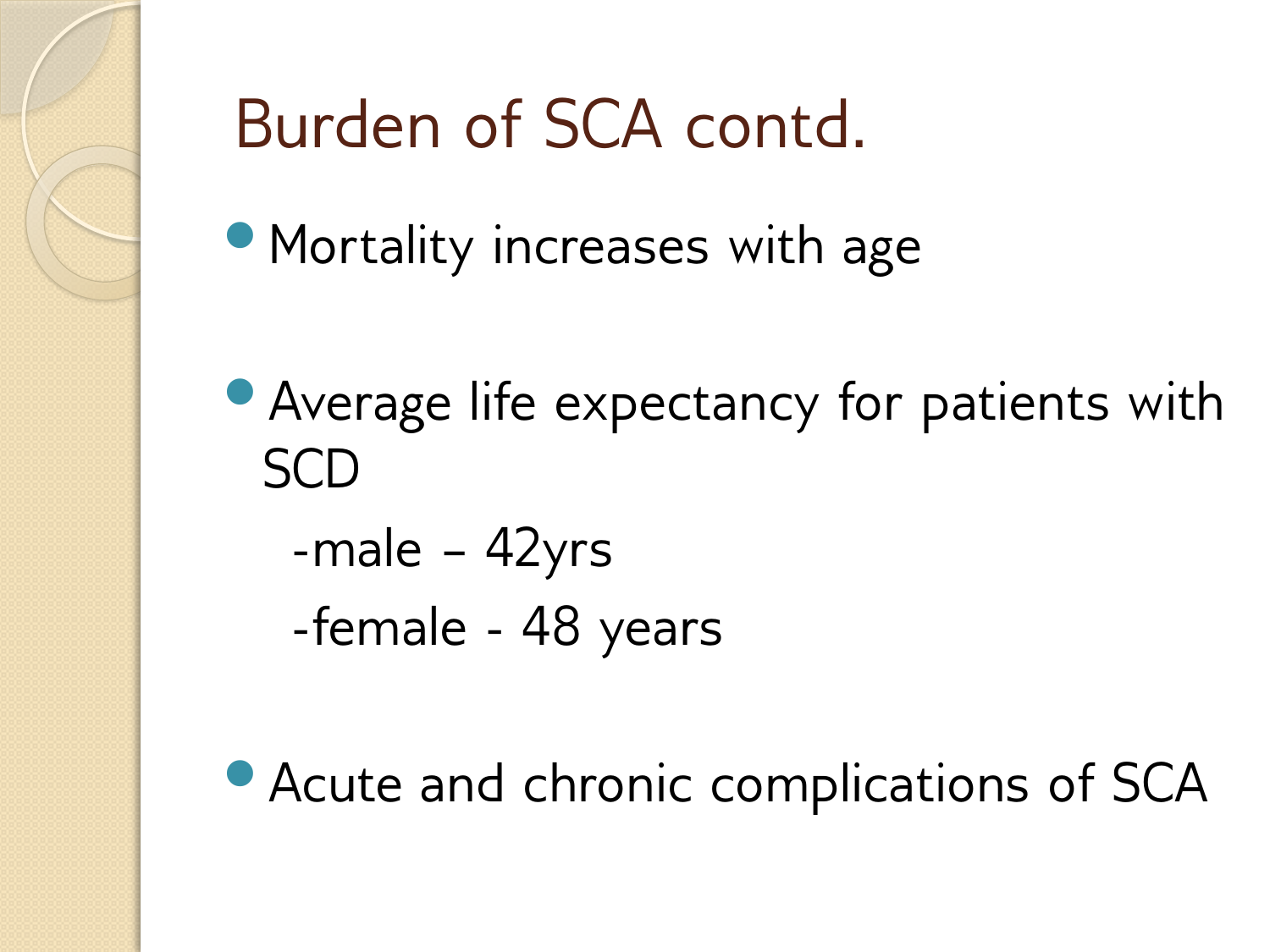

# Burden of SCA contd.
Mortality increases with age

Average life expectancy for patients with SCD
    -male – 42yrs
    -female - 48 years

Acute and chronic complications of SCA